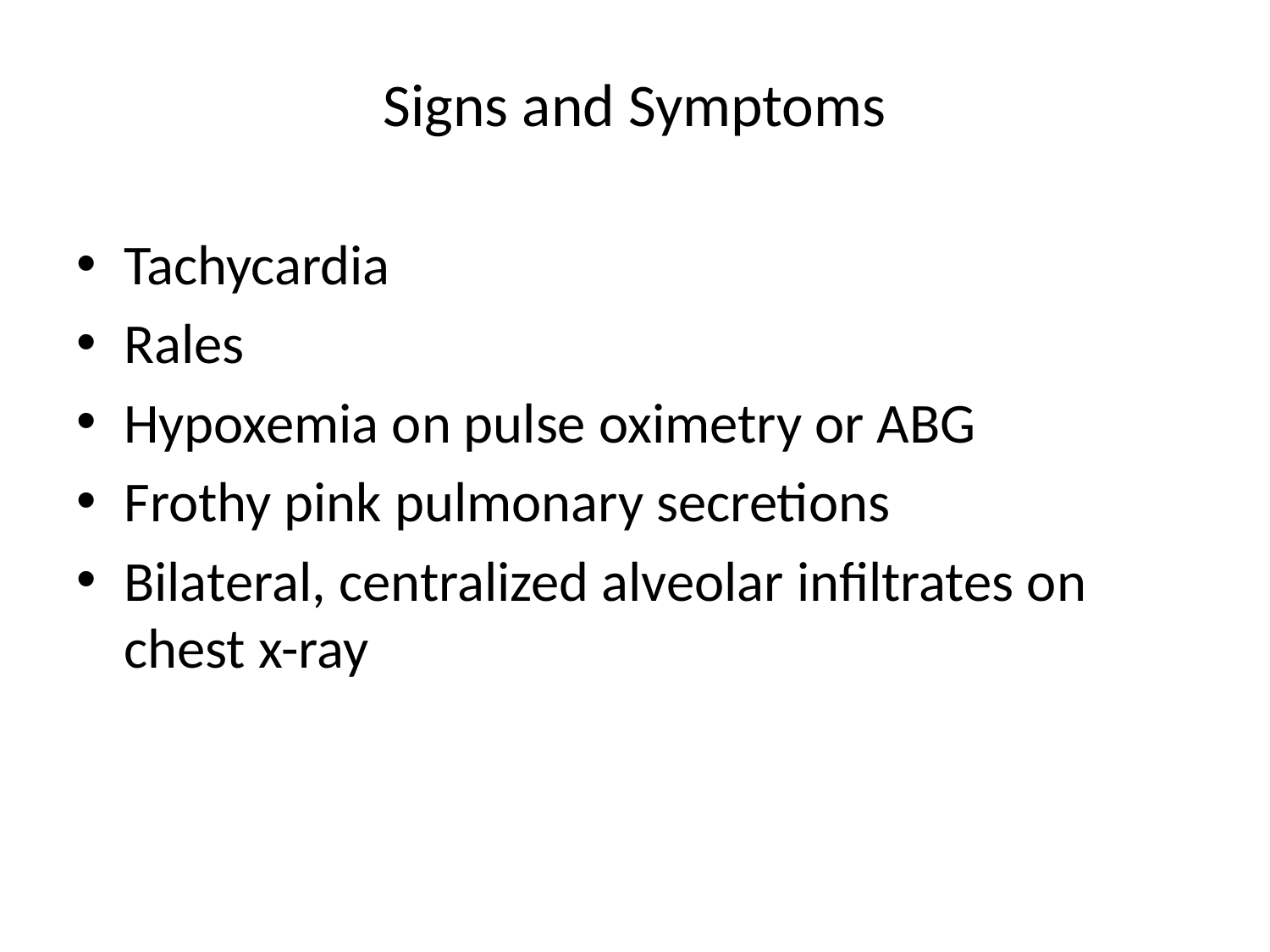

# Signs and Symptoms
Tachycardia
Rales
Hypoxemia on pulse oximetry or ABG
Frothy pink pulmonary secretions
Bilateral, centralized alveolar infiltrates on chest x-ray